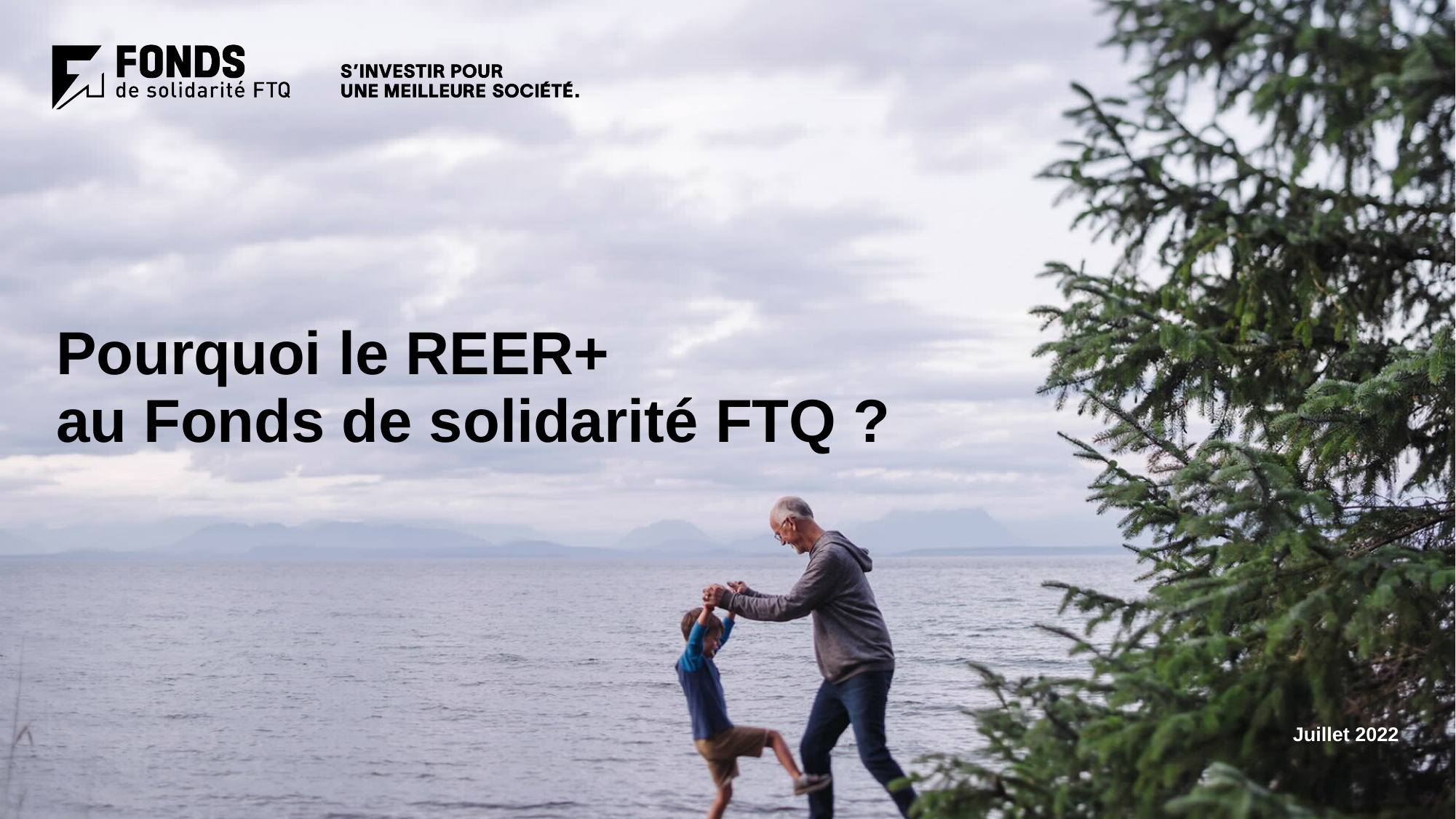

Pourquoi le REER+
au Fonds de solidarité FTQ ?

Juillet 2022